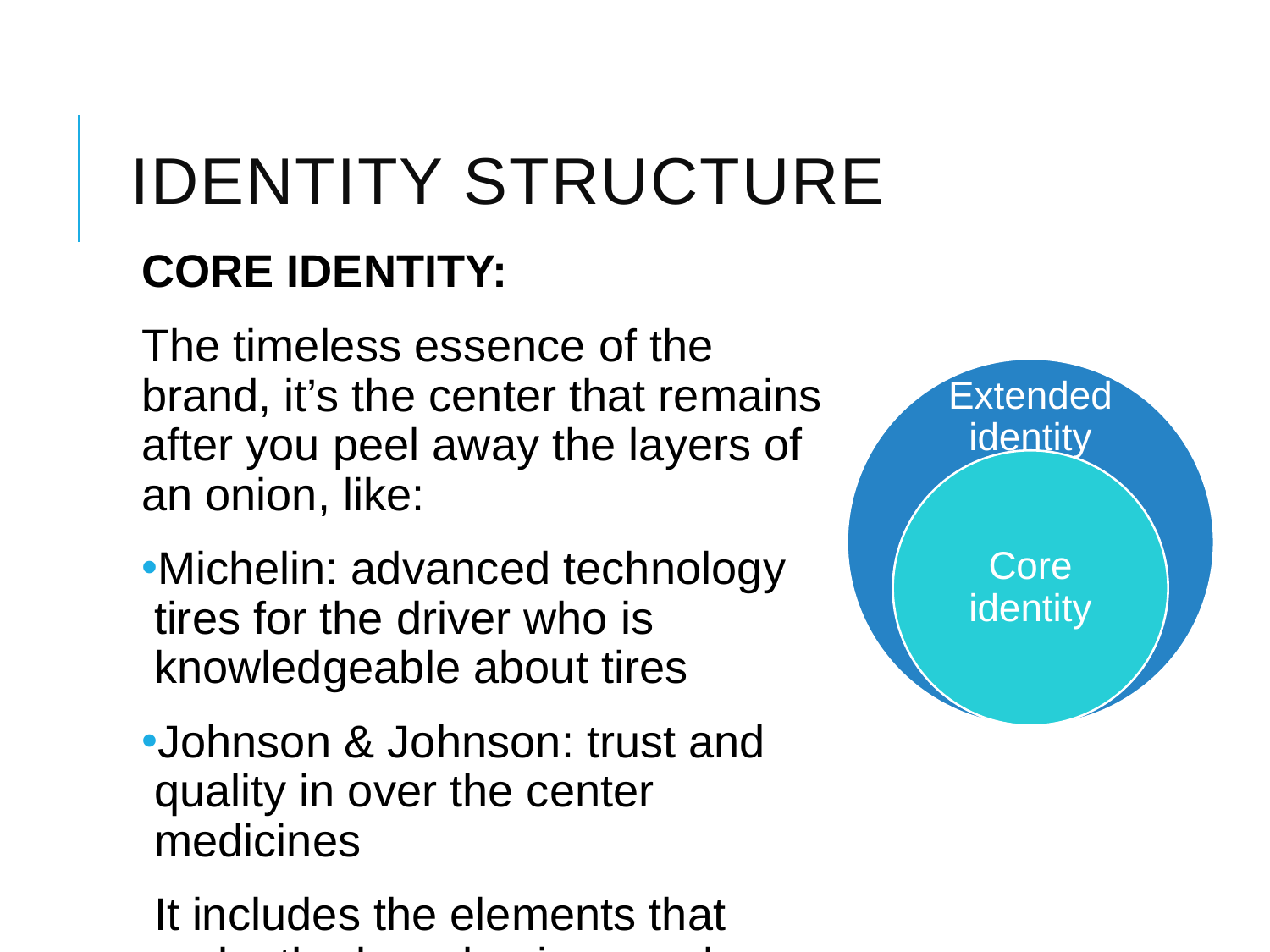

# Identity structure
CORE IDENTITY:
The timeless essence of the brand, it’s the center that remains after you peel away the layers of an onion, like:
Michelin: advanced technology tires for the driver who is knowledgeable about tires
Johnson & Johnson: trust and quality in over the center medicines
It includes the elements that make the brand unique and valuable, value proposition and credibility
Extended identity
Core identity